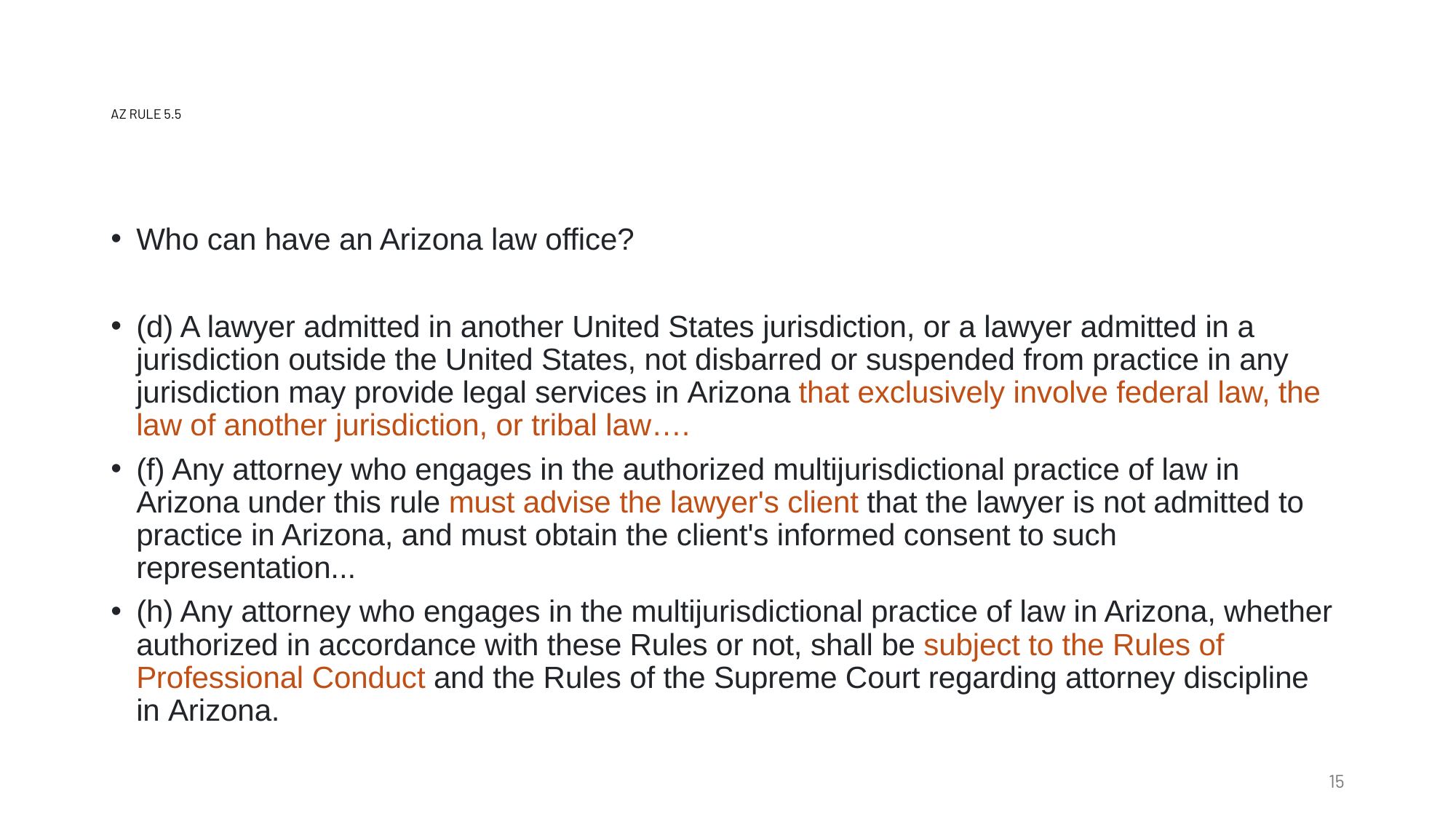

# AZ RULE 5.5
Who can have an Arizona law office?

(d) A lawyer admitted in another United States jurisdiction, or a lawyer admitted in a jurisdiction outside the United States, not disbarred or suspended from practice in any jurisdiction may provide legal services in Arizona that exclusively involve federal law, the law of another jurisdiction, or tribal law….
(f) Any attorney who engages in the authorized multijurisdictional practice of law in Arizona under this rule must advise the lawyer's client that the lawyer is not admitted to practice in Arizona, and must obtain the client's informed consent to such representation...
(h) Any attorney who engages in the multijurisdictional practice of law in Arizona, whether authorized in accordance with these Rules or not, shall be subject to the Rules of Professional Conduct and the Rules of the Supreme Court regarding attorney discipline in Arizona.

15